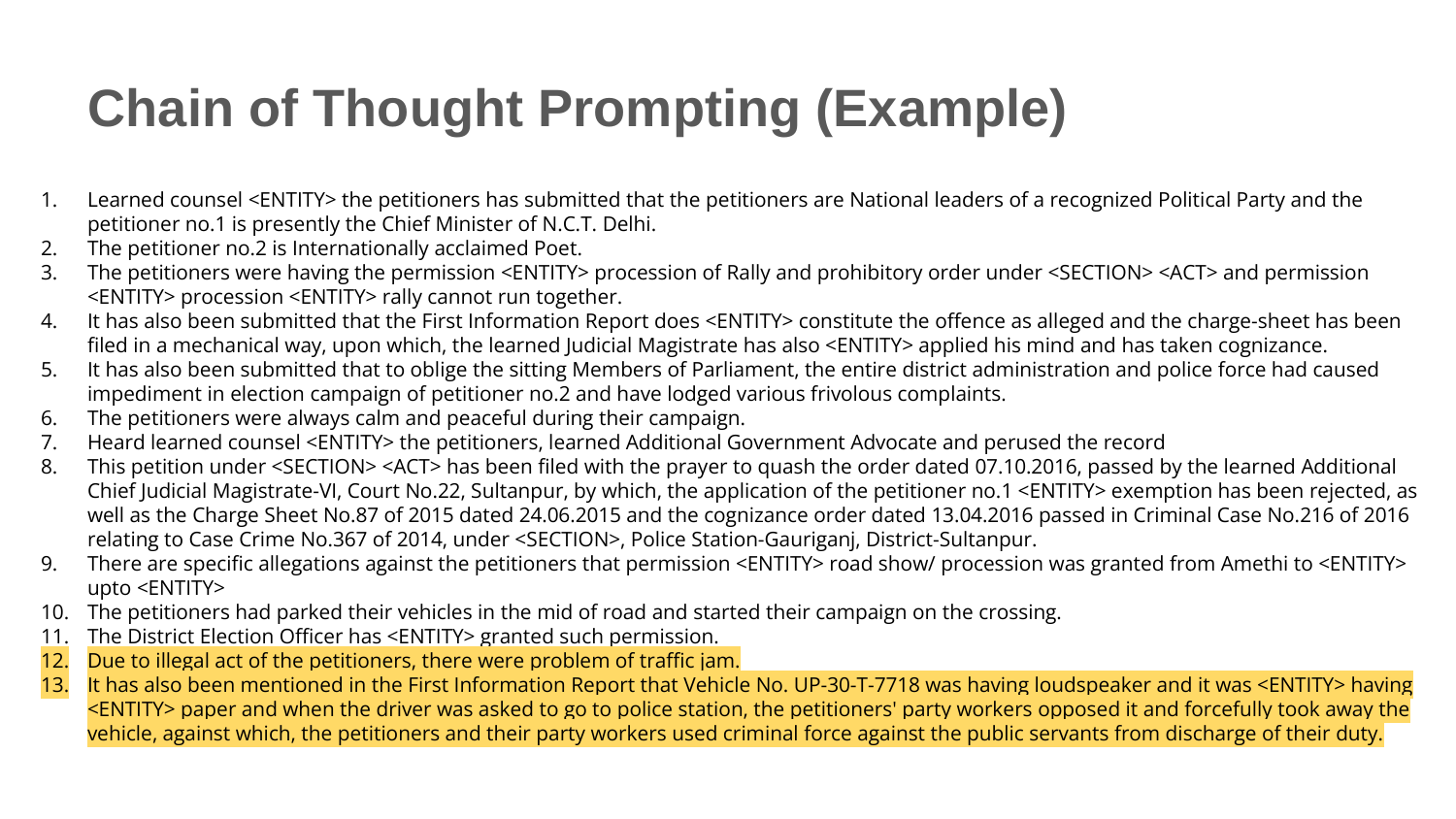

Chain of Thought Prompting (Example)
Learned counsel <ENTITY> the petitioners has submitted that the petitioners are National leaders of a recognized Political Party and the petitioner no.1 is presently the Chief Minister of N.C.T. Delhi.
The petitioner no.2 is Internationally acclaimed Poet.
The petitioners were having the permission <ENTITY> procession of Rally and prohibitory order under <SECTION> <ACT> and permission <ENTITY> procession <ENTITY> rally cannot run together.
It has also been submitted that the First Information Report does <ENTITY> constitute the offence as alleged and the charge-sheet has been filed in a mechanical way, upon which, the learned Judicial Magistrate has also <ENTITY> applied his mind and has taken cognizance.
It has also been submitted that to oblige the sitting Members of Parliament, the entire district administration and police force had caused impediment in election campaign of petitioner no.2 and have lodged various frivolous complaints.
The petitioners were always calm and peaceful during their campaign.
Heard learned counsel <ENTITY> the petitioners, learned Additional Government Advocate and perused the record
This petition under <SECTION> <ACT> has been filed with the prayer to quash the order dated 07.10.2016, passed by the learned Additional Chief Judicial Magistrate-VI, Court No.22, Sultanpur, by which, the application of the petitioner no.1 <ENTITY> exemption has been rejected, as well as the Charge Sheet No.87 of 2015 dated 24.06.2015 and the cognizance order dated 13.04.2016 passed in Criminal Case No.216 of 2016 relating to Case Crime No.367 of 2014, under <SECTION>, Police Station-Gauriganj, District-Sultanpur.
There are specific allegations against the petitioners that permission <ENTITY> road show/ procession was granted from Amethi to <ENTITY> upto <ENTITY>
The petitioners had parked their vehicles in the mid of road and started their campaign on the crossing.
The District Election Officer has <ENTITY> granted such permission.
Due to illegal act of the petitioners, there were problem of traffic jam.
It has also been mentioned in the First Information Report that Vehicle No. UP-30-T-7718 was having loudspeaker and it was <ENTITY> having <ENTITY> paper and when the driver was asked to go to police station, the petitioners' party workers opposed it and forcefully took away the vehicle, against which, the petitioners and their party workers used criminal force against the public servants from discharge of their duty.